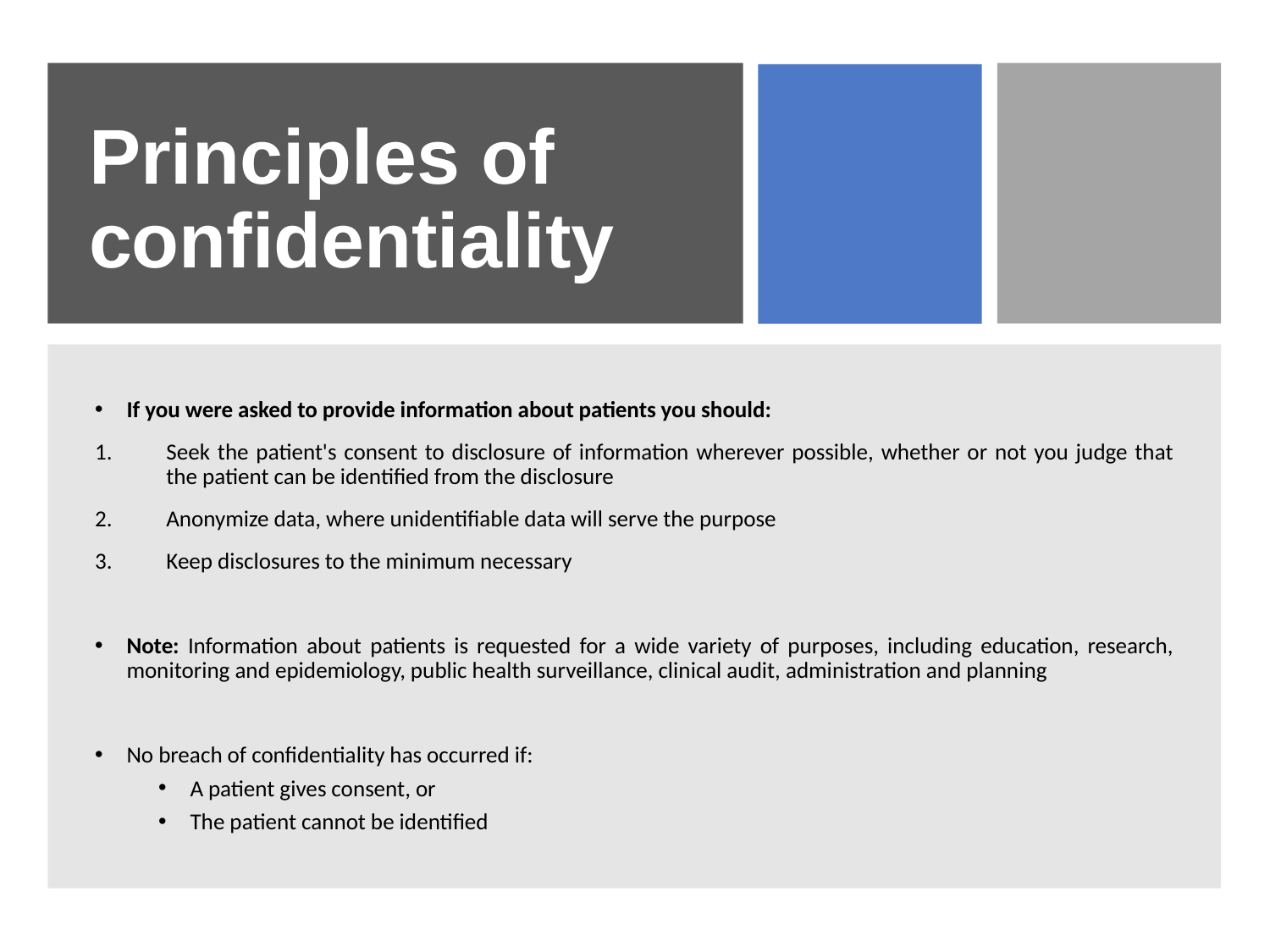

# Principles of confidentiality

If you were asked to provide information about patients you should:
Seek the patient's consent to disclosure of information wherever possible, whether or not you judge that the patient can be identified from the disclosure
Anonymize data, where unidentifiable data will serve the purpose
Keep disclosures to the minimum necessary

Note: Information about patients is requested for a wide variety of purposes, including education, research, monitoring and epidemiology, public health surveillance, clinical audit, administration and planning

No breach of confidentiality has occurred if:
A patient gives consent, or
The patient cannot be identified